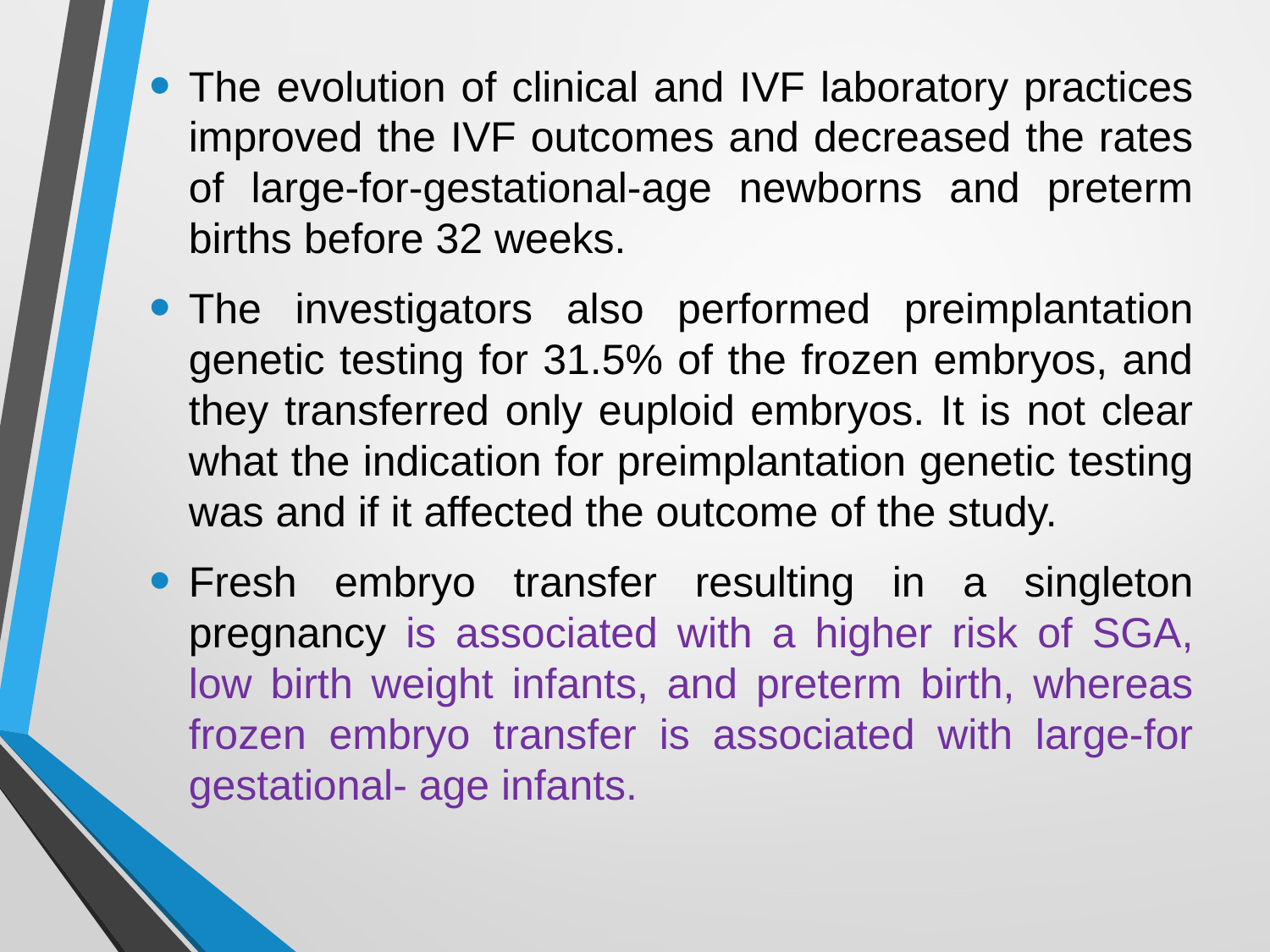

The evolution of clinical and IVF laboratory practices improved the IVF outcomes and decreased the rates of large-for-gestational-age newborns and preterm births before 32 weeks.
The investigators also performed preimplantation genetic testing for 31.5% of the frozen embryos, and they transferred only euploid embryos. It is not clear what the indication for preimplantation genetic testing was and if it affected the outcome of the study.
Fresh embryo transfer resulting in a singleton pregnancy is associated with a higher risk of SGA, low birth weight infants, and preterm birth, whereas frozen embryo transfer is associated with large-for gestational- age infants.